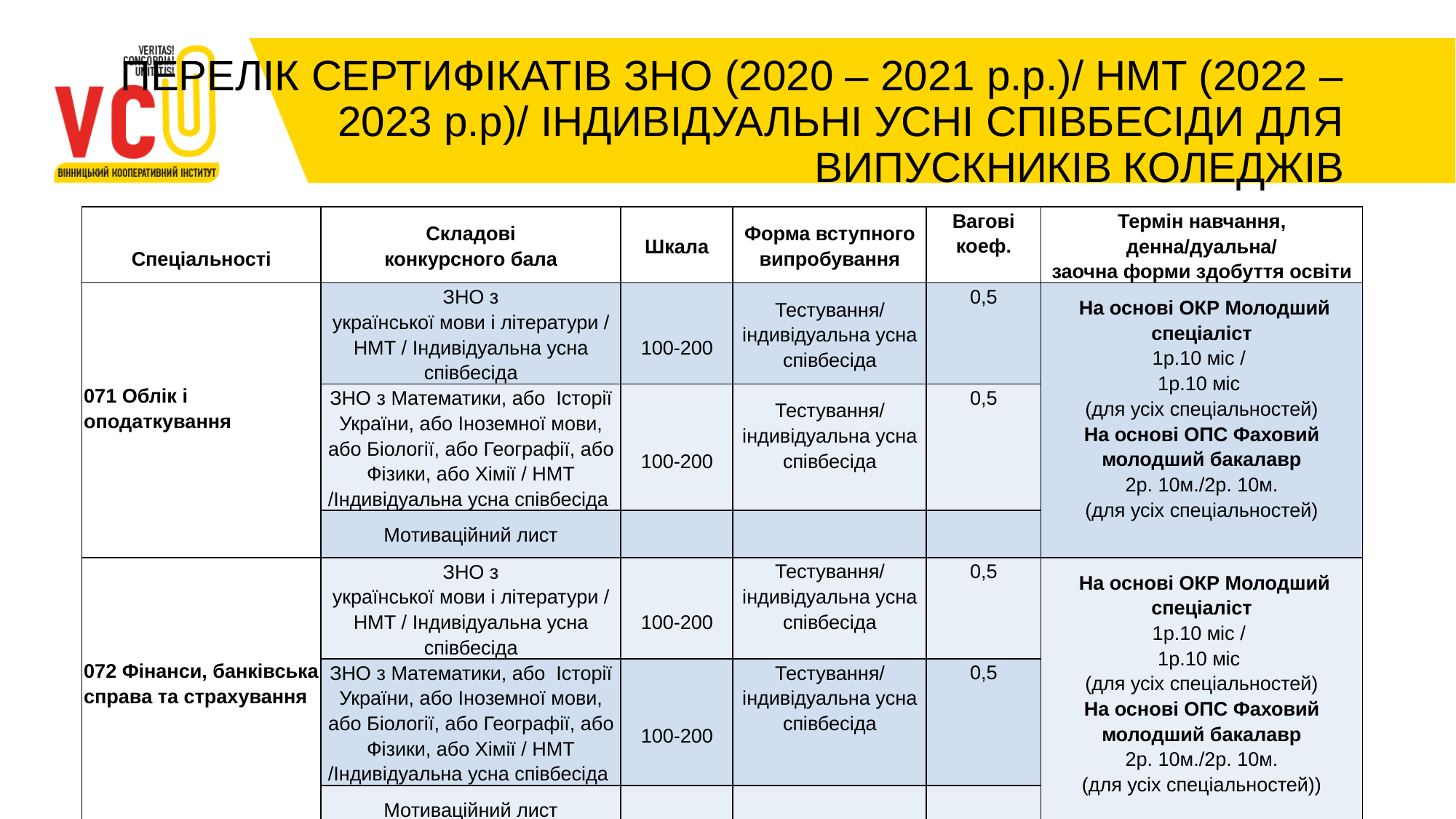

# ПЕРЕЛІК СЕРТИФІКАТІВ ЗНО (2020 – 2021 р.р.)/ НМТ (2022 – 2023 р.р)/ ІНДИВІДУАЛЬНІ УСНІ СПІВБЕСІДИ ДЛЯ ВИПУСКНИКІВ КОЛЕДЖІВ
| Спеціальності | Складові конкурсного бала | Шкала | Форма вступного випробування | Вагові коеф. | Термін навчання, денна/дуальна/ заочна форми здобуття освіти |
| --- | --- | --- | --- | --- | --- |
| 071 Облік і оподаткування | ЗНО з української мови і літератури / НМТ / Індивідуальна усна співбесіда | 100-200 | Тестування/індивідуальна усна співбесіда | 0,5 | На основі ОКР Молодший спеціаліст 1р.10 міс / 1р.10 міс (для усіх спеціальностей) На основі ОПС Фаховий молодший бакалавр 2р. 10м./2р. 10м. (для усіх спеціальностей) |
|  | ЗНО з Математики, або Історії України, або Іноземної мови, або Біології, або Географії, або Фізики, або Хімії / НМТ /Індивідуальна усна співбесіда | 100-200 | Тестування/індивідуальна усна співбесіда | 0,5 |  |
|  | Мотиваційний лист |  |  |  |  |
| 072 Фінанси, банківська справа та страхування | ЗНО з української мови і літератури / НМТ / Індивідуальна усна співбесіда | 100-200 | Тестування/індивідуальна усна співбесіда | 0,5 | На основі ОКР Молодший спеціаліст 1р.10 міс / 1р.10 міс (для усіх спеціальностей) На основі ОПС Фаховий молодший бакалавр 2р. 10м./2р. 10м. (для усіх спеціальностей)) |
|  | ЗНО з Математики, або Історії України, або Іноземної мови, або Біології, або Географії, або Фізики, або Хімії / НМТ /Індивідуальна усна співбесіда | 100-200 | Тестування/індивідуальна усна співбесіда | 0,5 |  |
|  | Мотиваційний лист |  |  |  |  |